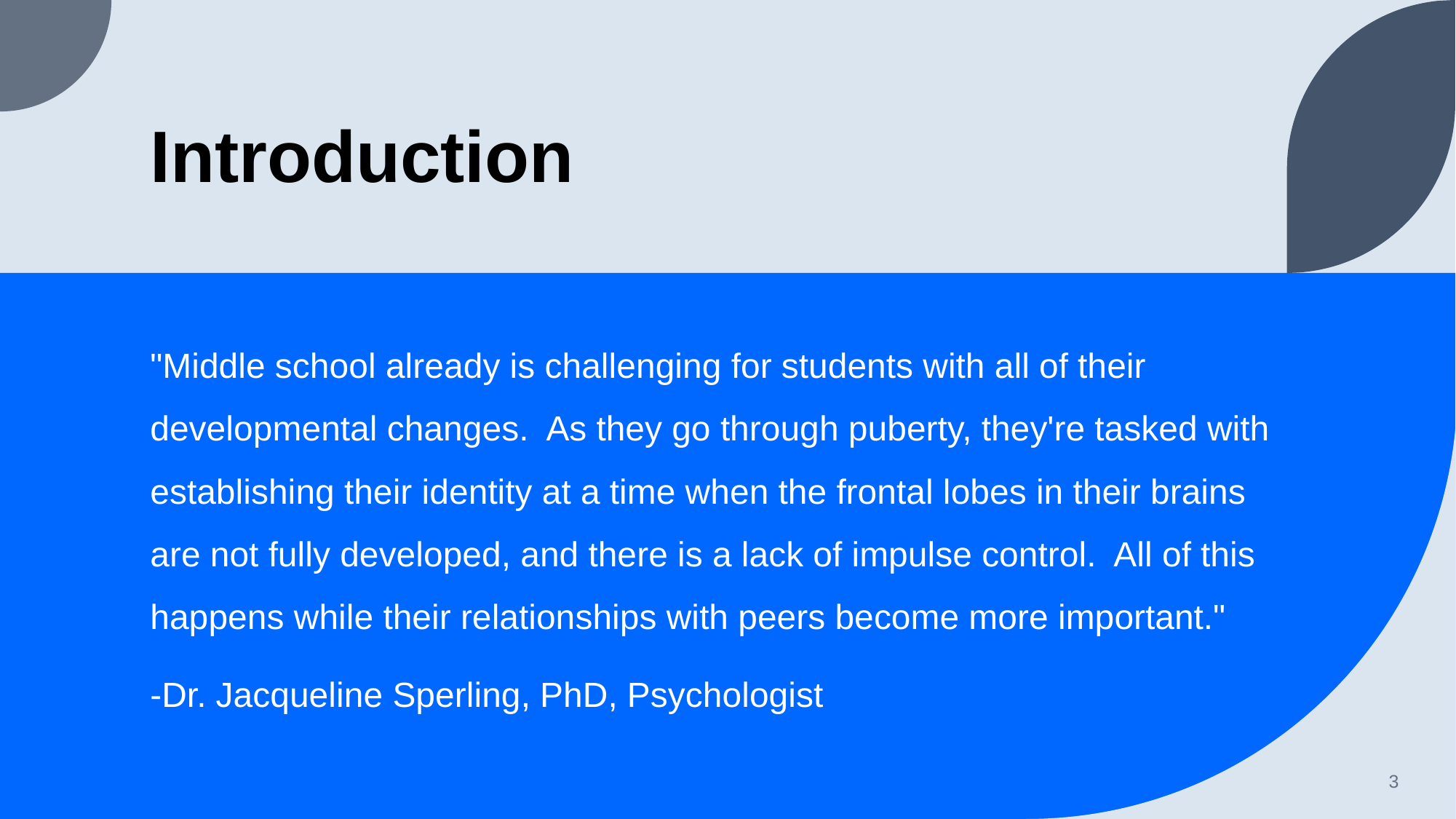

# Introduction
"Middle school already is challenging for students with all of their developmental changes.  As they go through puberty, they're tasked with establishing their identity at a time when the frontal lobes in their brains are not fully developed, and there is a lack of impulse control.  All of this happens while their relationships with peers become more important."
-Dr. Jacqueline Sperling, PhD, Psychologist
3